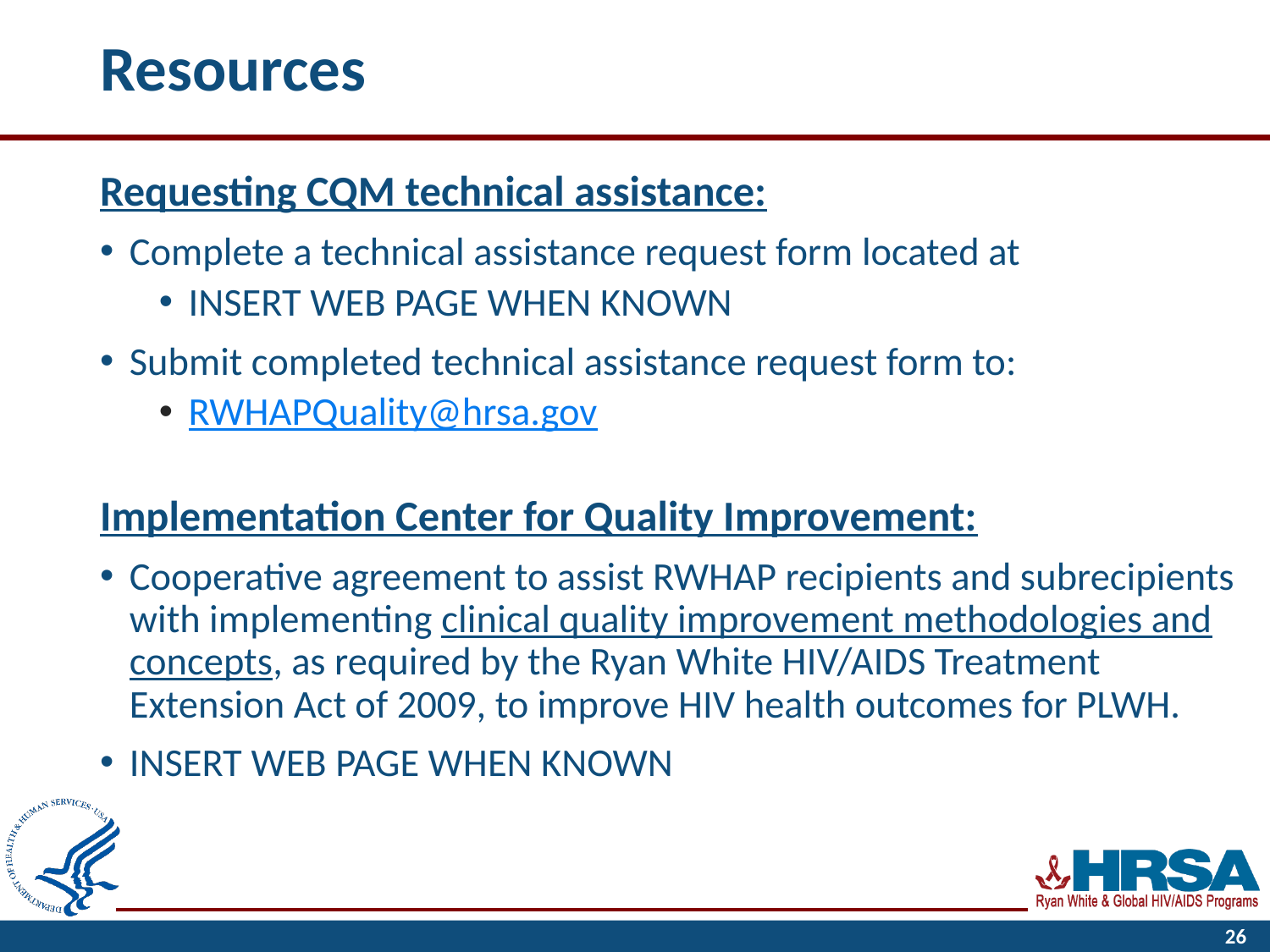

# Resources
Requesting CQM technical assistance:
Complete a technical assistance request form located at
INSERT WEB PAGE WHEN KNOWN
Submit completed technical assistance request form to:
RWHAPQuality@hrsa.gov

Implementation Center for Quality Improvement:
Cooperative agreement to assist RWHAP recipients and subrecipients with implementing clinical quality improvement methodologies and concepts, as required by the Ryan White HIV/AIDS Treatment Extension Act of 2009, to improve HIV health outcomes for PLWH.
INSERT WEB PAGE WHEN KNOWN

26